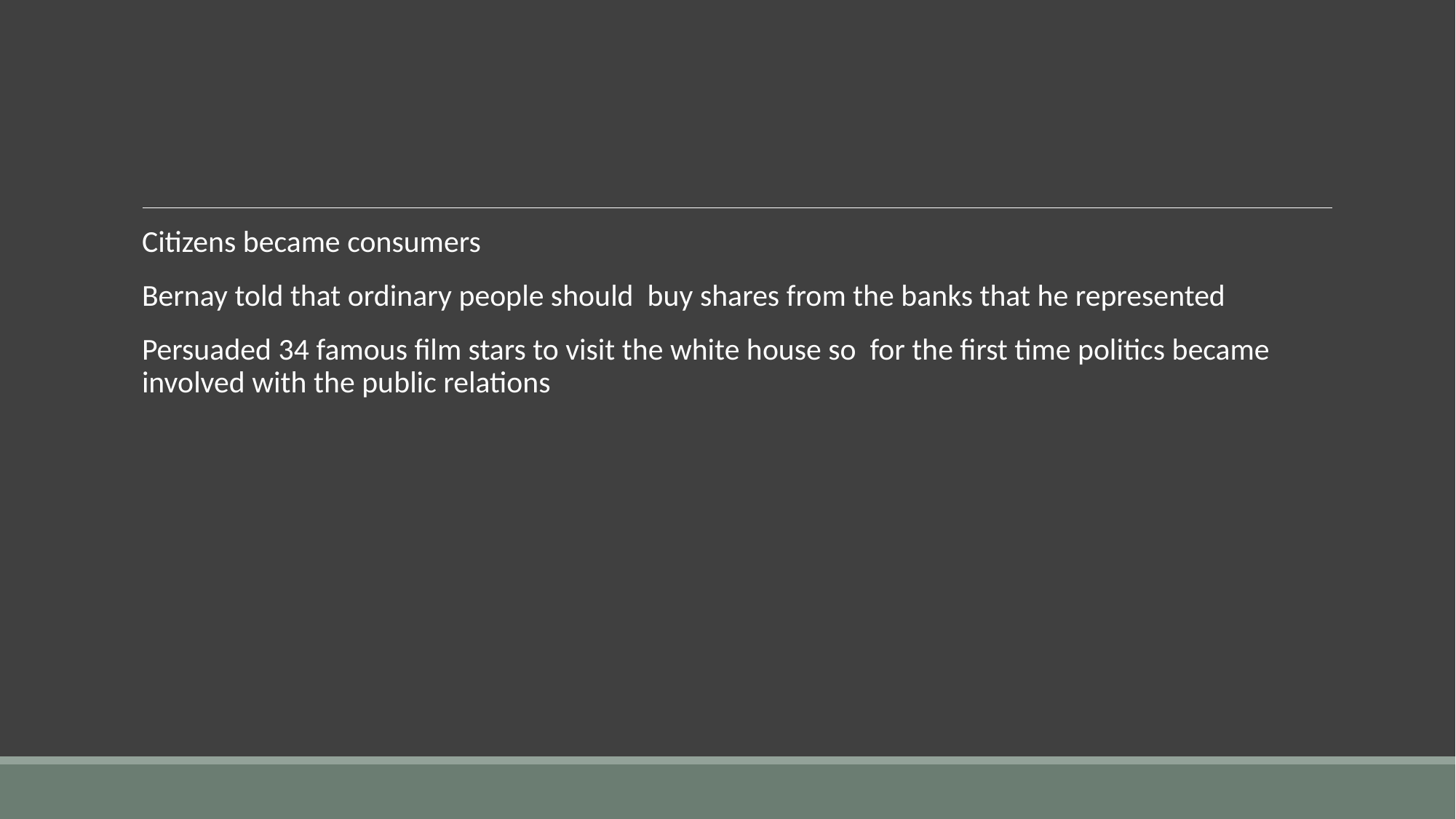

#
Citizens became consumers
Bernay told that ordinary people should  buy shares from the banks that he represented
Persuaded 34 famous film stars to visit the white house so  for the first time politics became involved with the public relations